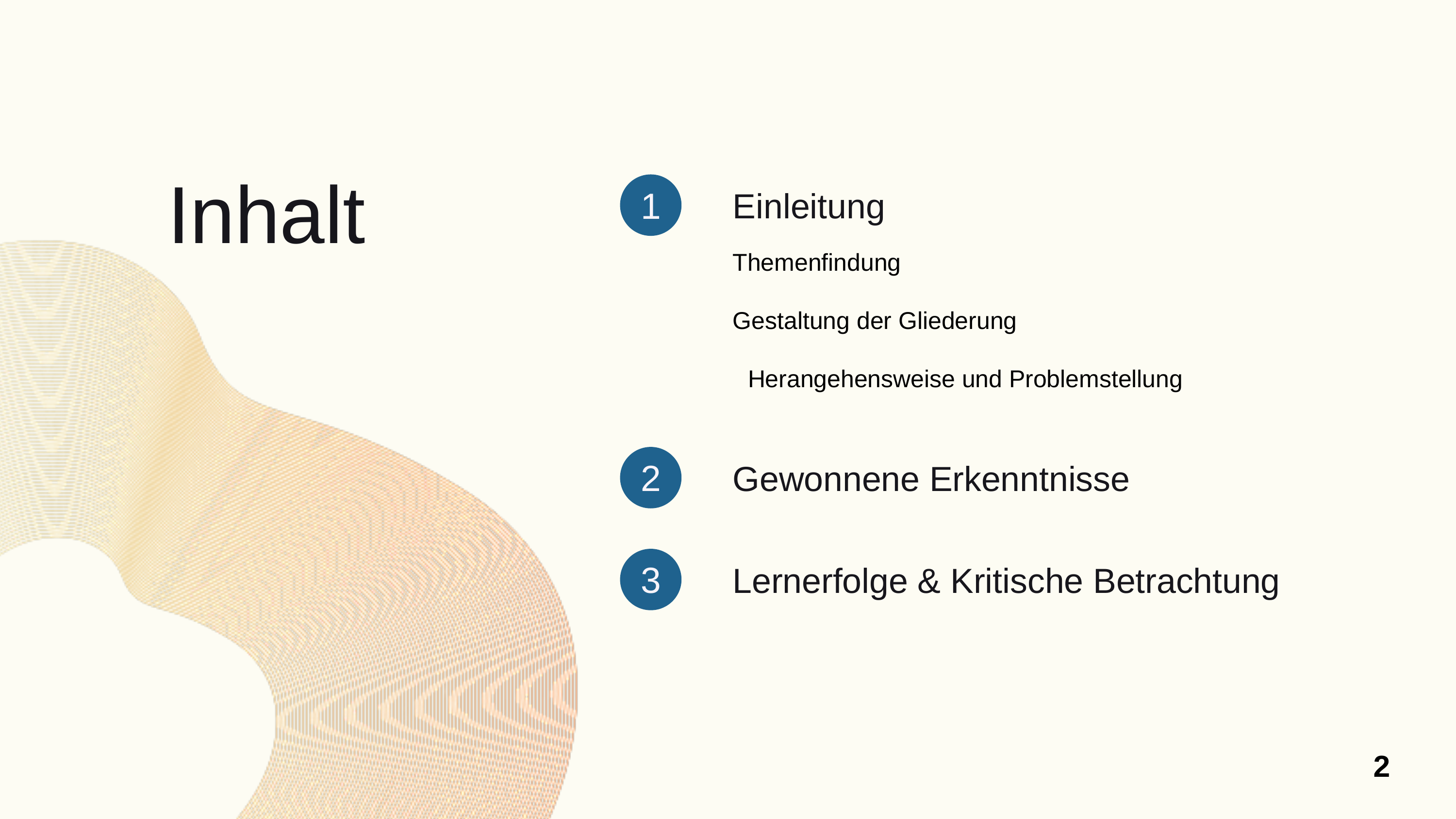

Einleitung
Inhalt
1

Themenfindung

Gestaltung der Gliederung

Herangehensweise und Problemstellung
Gewonnene Erkenntnisse
2

Lernerfolge & Kritische Betrachtung
3

2